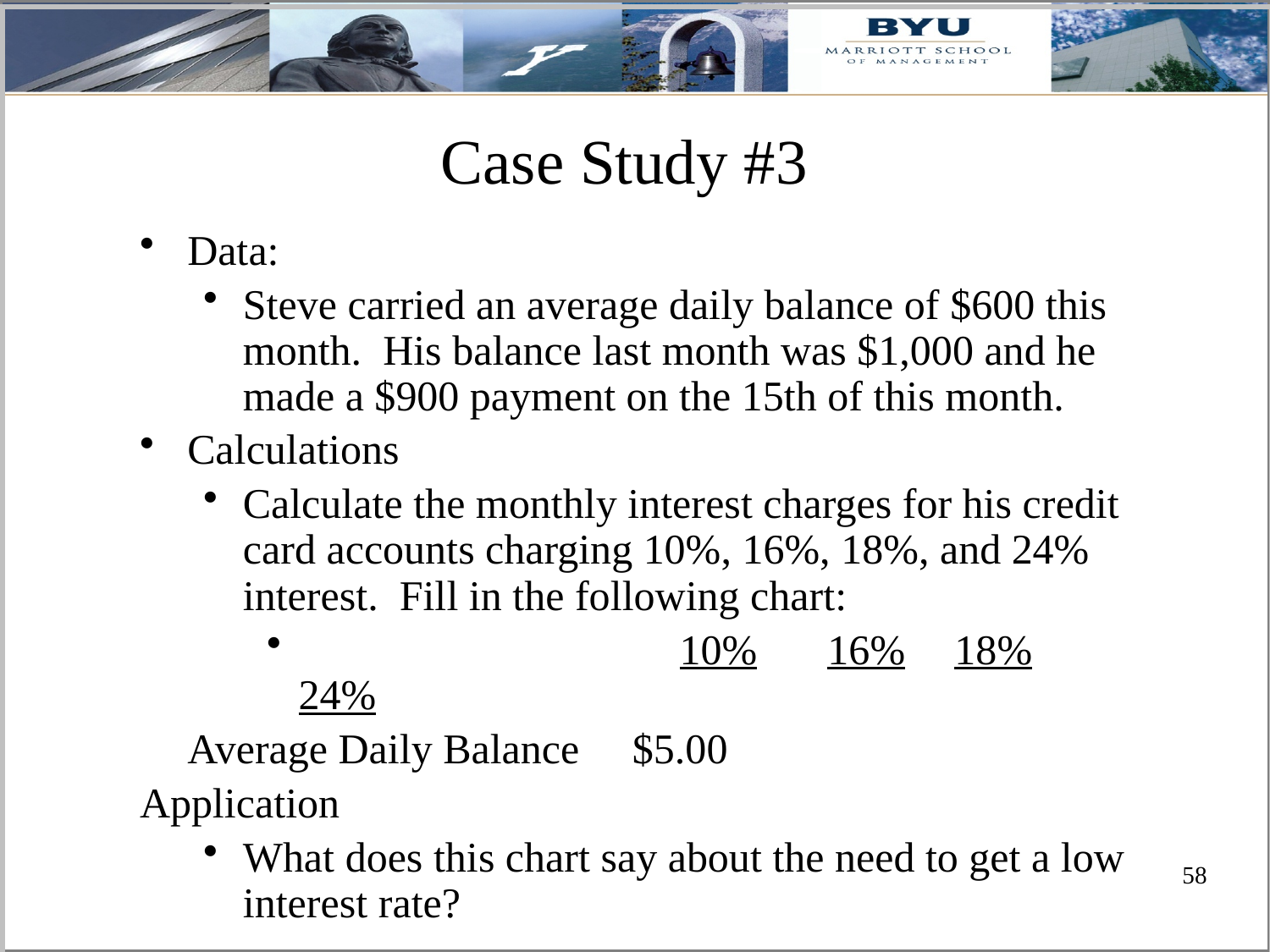

# Case Study #3
Data:
Steve carried an average daily balance of $600 this month.  His balance last month was $1,000 and he made a $900 payment on the 15th of this month.
Calculations
Calculate the monthly interest charges for his credit card accounts charging 10%, 16%, 18%, and 24% interest.  Fill in the following chart:
			10%	  16%	  18% 	24%
	Average Daily Balance     $5.00
Application
What does this chart say about the need to get a low interest rate?